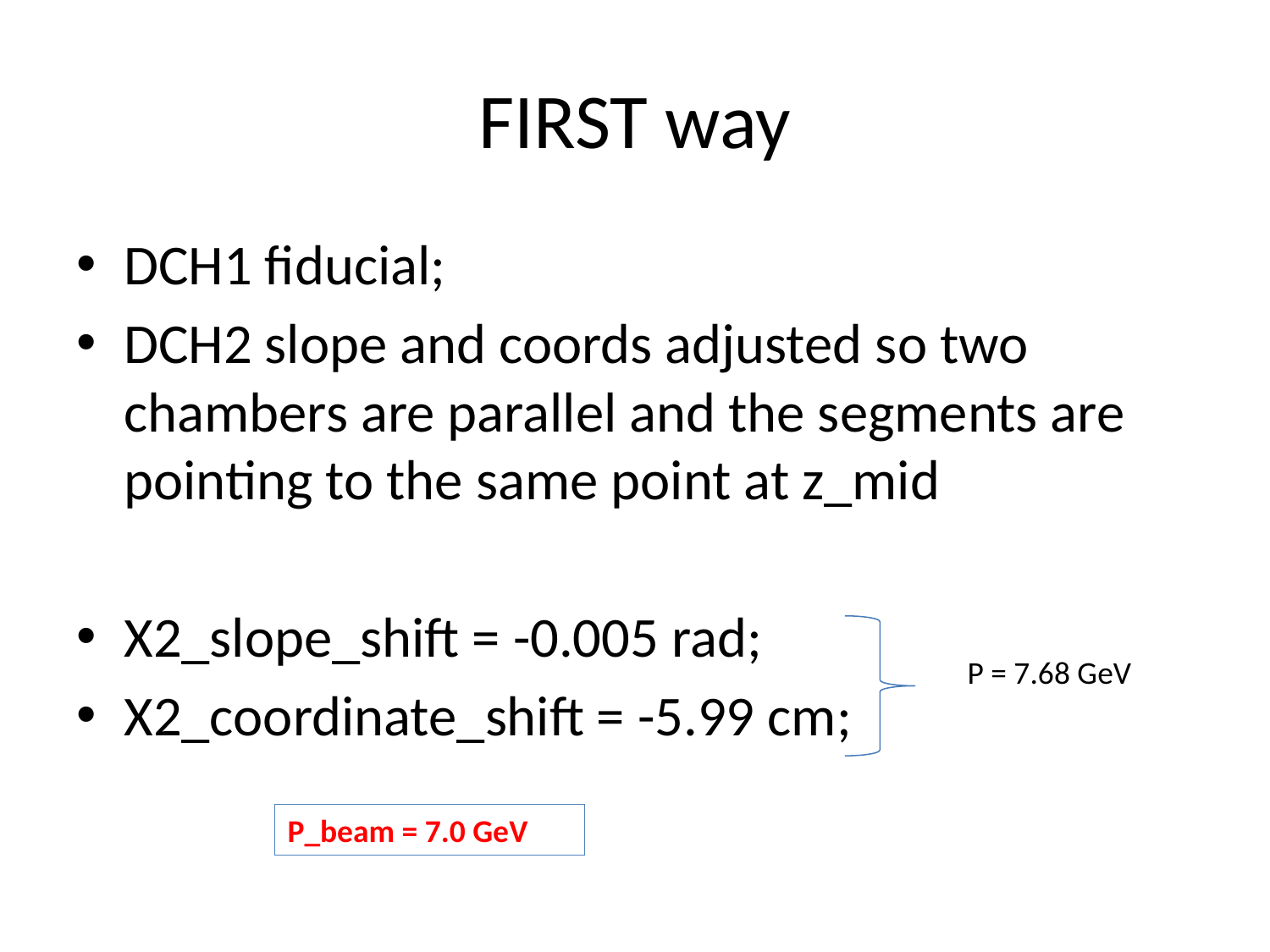

# FIRST way
DCH1 fiducial;
DCH2 slope and coords adjusted so two chambers are parallel and the segments are pointing to the same point at z_mid

X2_slope_shift = -0.005 rad;
X2_coordinate_shift = -5.99 cm;

P = 7.68 GeV
P_beam = 7.0 GeV